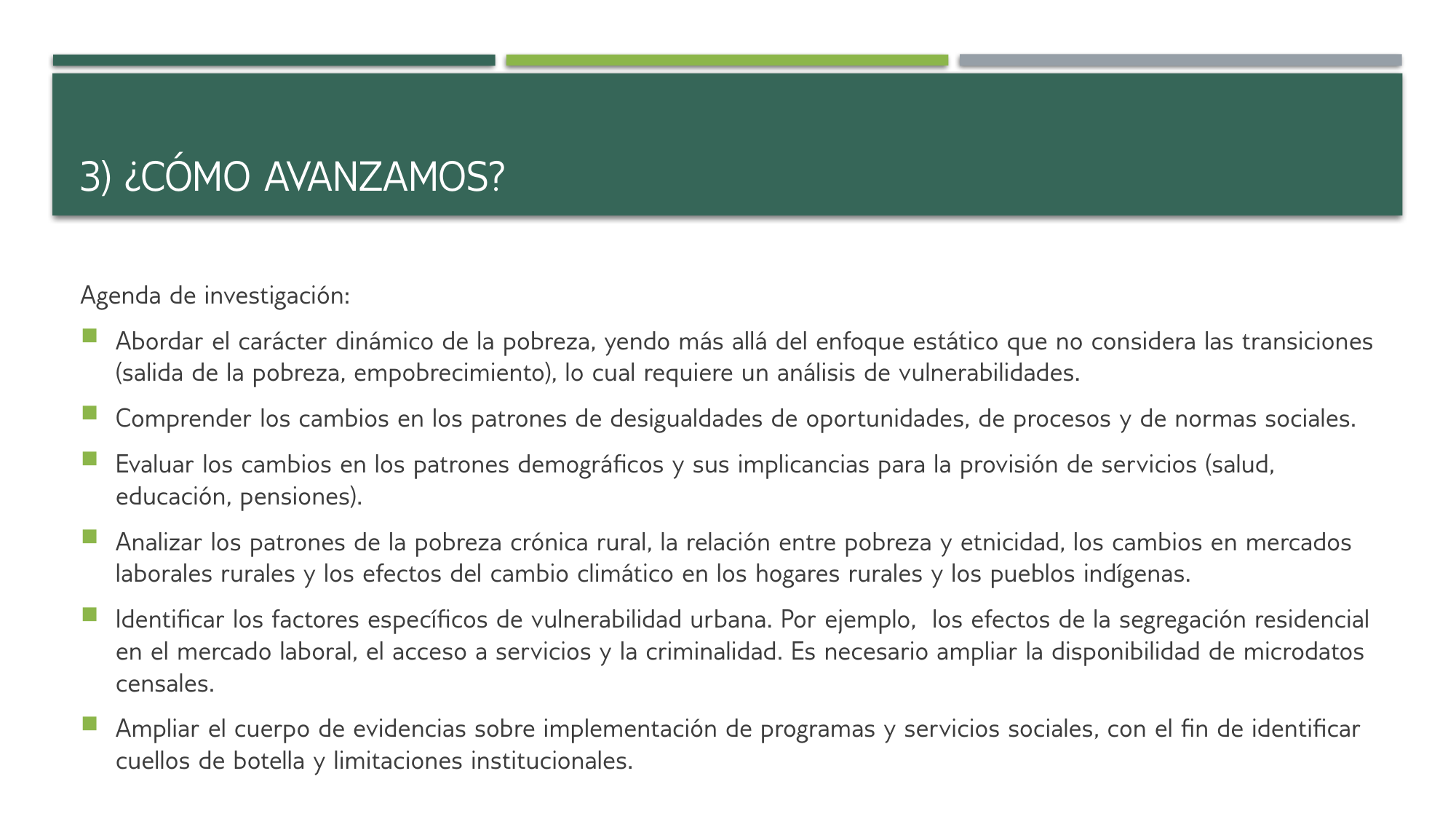

# 3) ¿Cómo avanzamos?
Agenda de investigación:
Abordar el carácter dinámico de la pobreza, yendo más allá del enfoque estático que no considera las transiciones (salida de la pobreza, empobrecimiento), lo cual requiere un análisis de vulnerabilidades.
Comprender los cambios en los patrones de desigualdades de oportunidades, de procesos y de normas sociales.
Evaluar los cambios en los patrones demográficos y sus implicancias para la provisión de servicios (salud, educación, pensiones).
Analizar los patrones de la pobreza crónica rural, la relación entre pobreza y etnicidad, los cambios en mercados laborales rurales y los efectos del cambio climático en los hogares rurales y los pueblos indígenas.
Identificar los factores específicos de vulnerabilidad urbana. Por ejemplo,  los efectos de la segregación residencial en el mercado laboral, el acceso a servicios y la criminalidad. Es necesario ampliar la disponibilidad de microdatos censales.
Ampliar el cuerpo de evidencias sobre implementación de programas y servicios sociales, con el fin de identificar cuellos de botella y limitaciones institucionales.